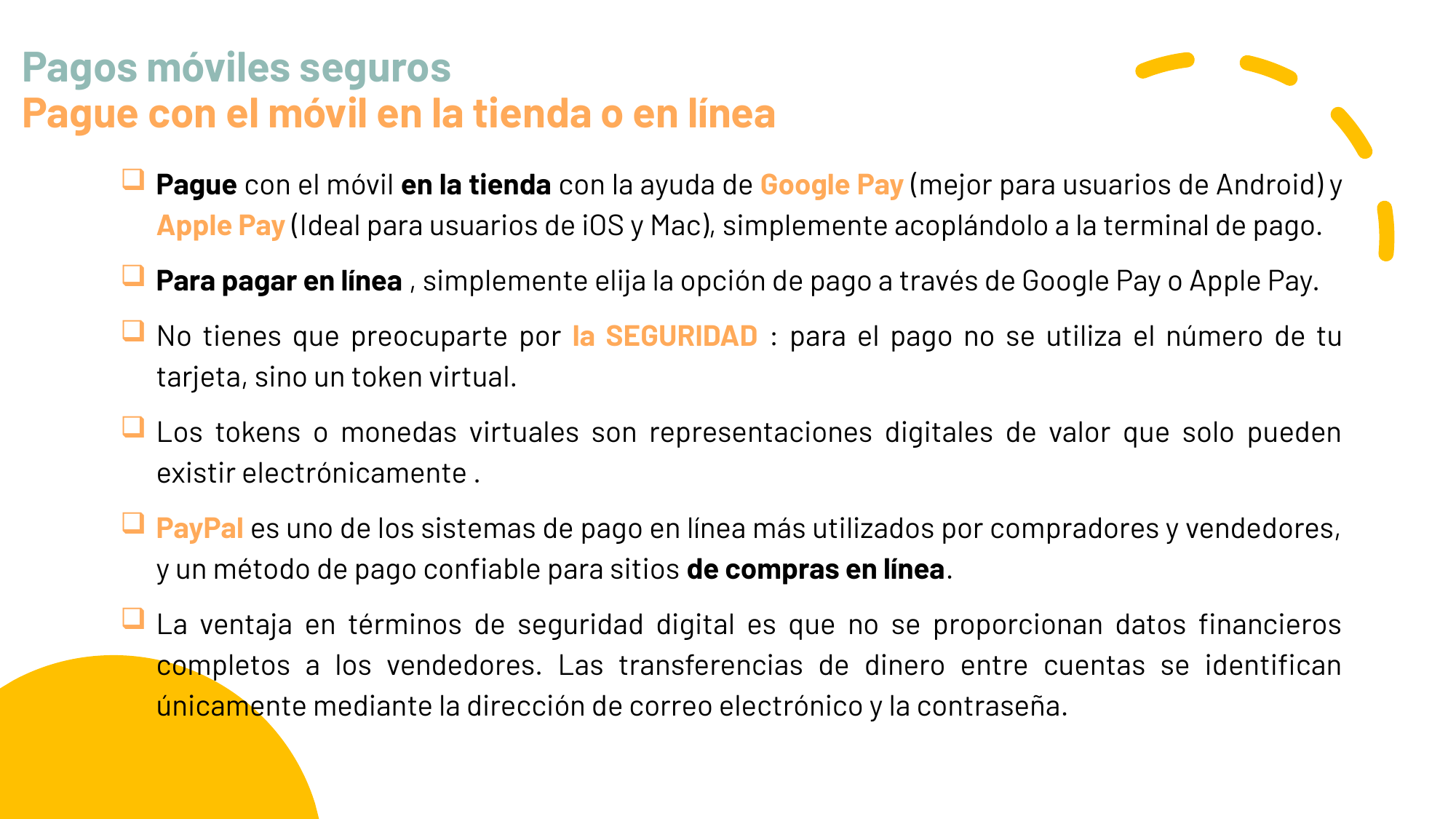

# Pagos móviles seguros Pague con el móvil en la tienda o en línea

Pague con el móvil en la tienda con la ayuda de Google Pay (mejor para usuarios de Android) y Apple Pay (Ideal para usuarios de iOS y Mac), simplemente acoplándolo a la terminal de pago.
Para pagar en línea , simplemente elija la opción de pago a través de Google Pay o Apple Pay.
No tienes que preocuparte por la SEGURIDAD : para el pago no se utiliza el número de tu tarjeta, sino un token virtual.
Los tokens o monedas virtuales son representaciones digitales de valor que solo pueden existir electrónicamente .
PayPal es uno de los sistemas de pago en línea más utilizados por compradores y vendedores, y un método de pago confiable para sitios de compras en línea.
La ventaja en términos de seguridad digital es que no se proporcionan datos financieros completos a los vendedores. Las transferencias de dinero entre cuentas se identifican únicamente mediante la dirección de correo electrónico y la contraseña.